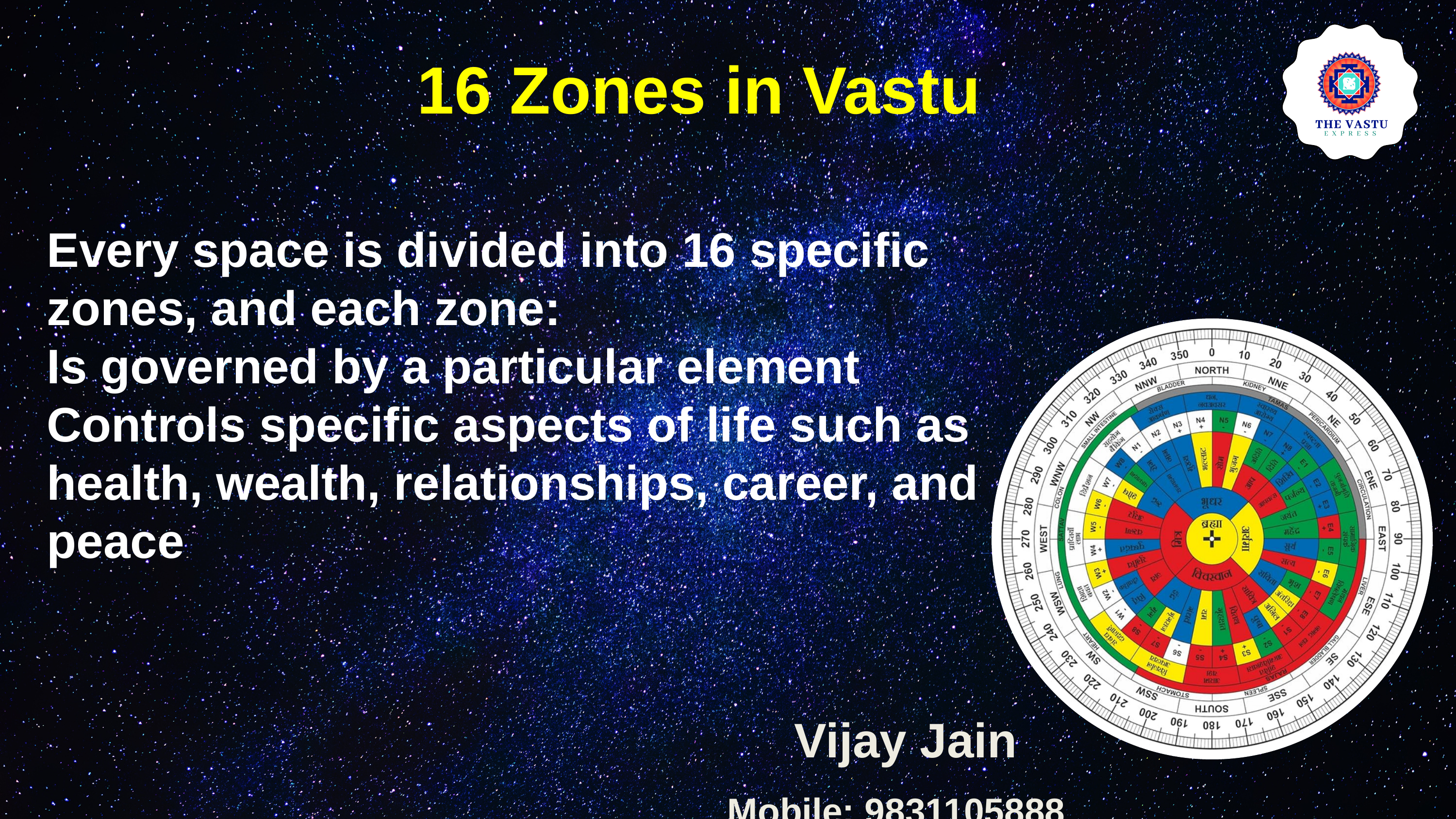

16 Zones in Vastu
Every space is divided into 16 specific zones, and each zone:
Is governed by a particular element
Controls specific aspects of life such as health, wealth, relationships, career, and peace

Vijay Jain
Mobile: 9831105888